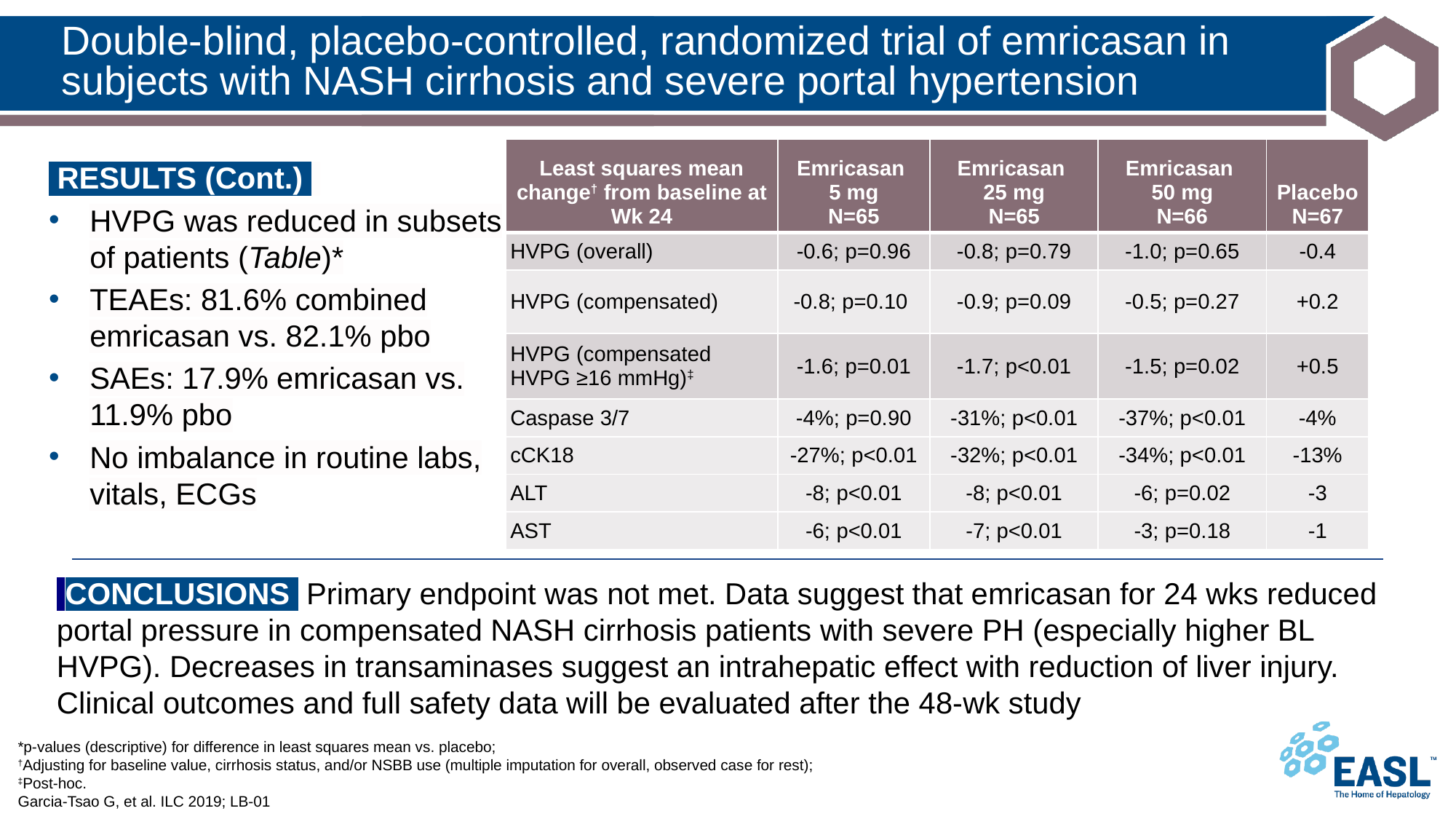

# Double-blind, placebo-controlled, randomized trial of emricasan in subjects with NASH cirrhosis and severe portal hypertension
| Least squares mean change† from baseline at Wk 24 | Emricasan 5 mg N=65 | Emricasan 25 mg N=65 | Emricasan 50 mg N=66 | Placebo N=67 |
| --- | --- | --- | --- | --- |
| HVPG (overall) | -0.6; p=0.96 | -0.8; p=0.79 | -1.0; p=0.65 | -0.4 |
| HVPG (compensated) | -0.8; p=0.10 | -0.9; p=0.09 | -0.5; p=0.27 | +0.2 |
| HVPG (compensated HVPG ≥16 mmHg)‡ | -1.6; p=0.01 | -1.7; p<0.01 | -1.5; p=0.02 | +0.5 |
| Caspase 3/7 | -4%; p=0.90 | -31%; p<0.01 | -37%; p<0.01 | -4% |
| cCK18 | -27%; p<0.01 | -32%; p<0.01 | -34%; p<0.01 | -13% |
| ALT | -8; p<0.01 | -8; p<0.01 | -6; p=0.02 | -3 |
| AST | -6; p<0.01 | -7; p<0.01 | -3; p=0.18 | -1 |
 RESULTS (Cont.) ​
HVPG was reduced in subsets of patients (Table)*
TEAEs: 81.6% combined emricasan vs. 82.1% pbo
SAEs: 17.9% emricasan vs. 11.9% pbo
No imbalance in routine labs, vitals, ECGs
 CONCLUSIONS ​ Primary endpoint was not met. Data suggest that emricasan for 24 wks reduced portal pressure in compensated NASH cirrhosis patients with severe PH (especially higher BL HVPG). Decreases in transaminases suggest an intrahepatic effect with reduction of liver injury. Clinical outcomes and full safety data will be evaluated after the 48-wk study
*p-values (descriptive) for difference in least squares mean vs. placebo;
†Adjusting for baseline value, cirrhosis status, and/or NSBB use (multiple imputation for overall, observed case for rest);
‡Post-hoc.
Garcia-Tsao G, et al. ILC 2019; LB-01